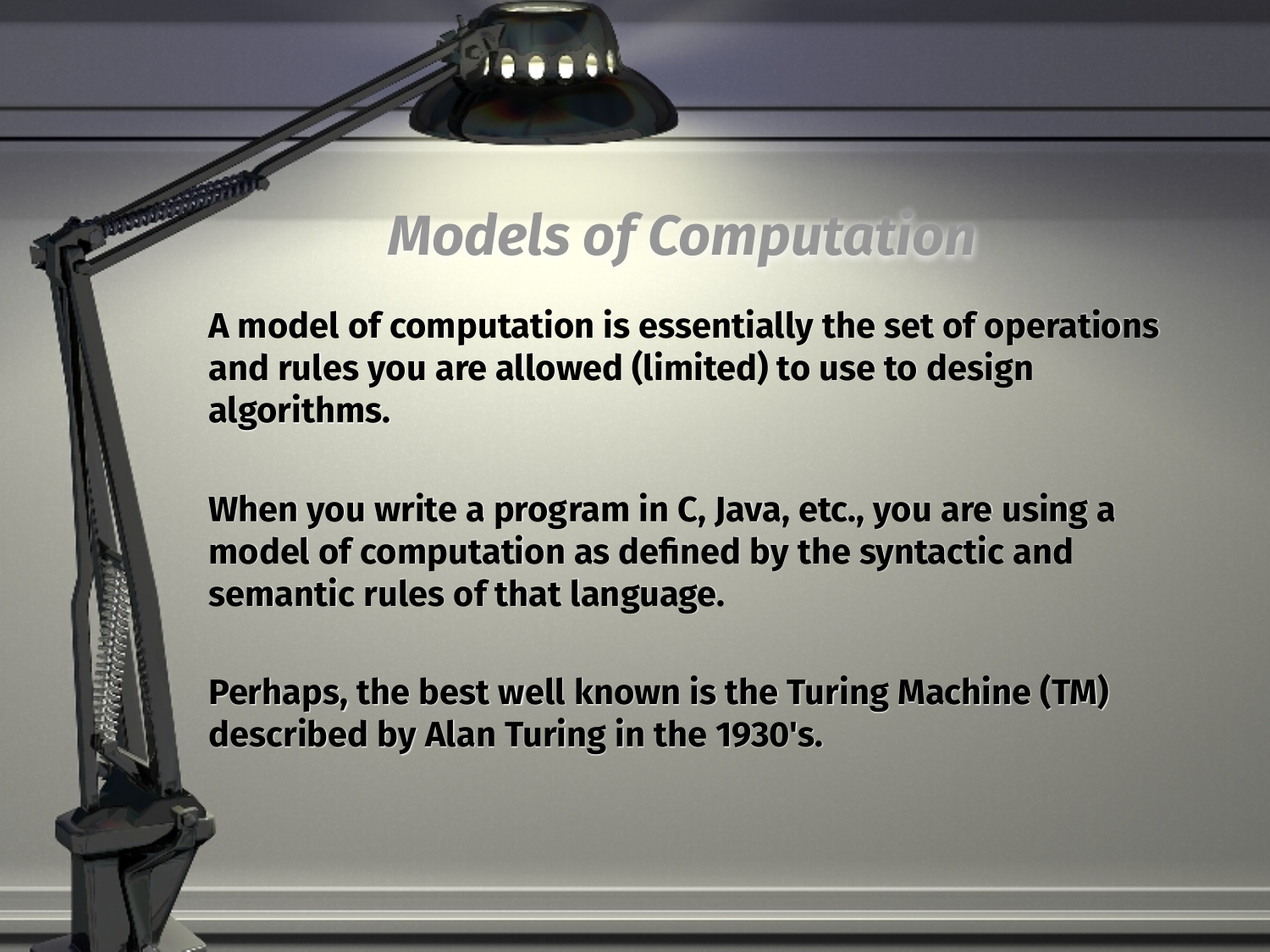

# Models of Computation
	A model of computation is essentially the set of operations and rules you are allowed (limited) to use to design algorithms.

	When you write a program in C, Java, etc., you are using a model of computation as defined by the syntactic and semantic rules of that language.

	Perhaps, the best well known is the Turing Machine (TM) described by Alan Turing in the 1930's.